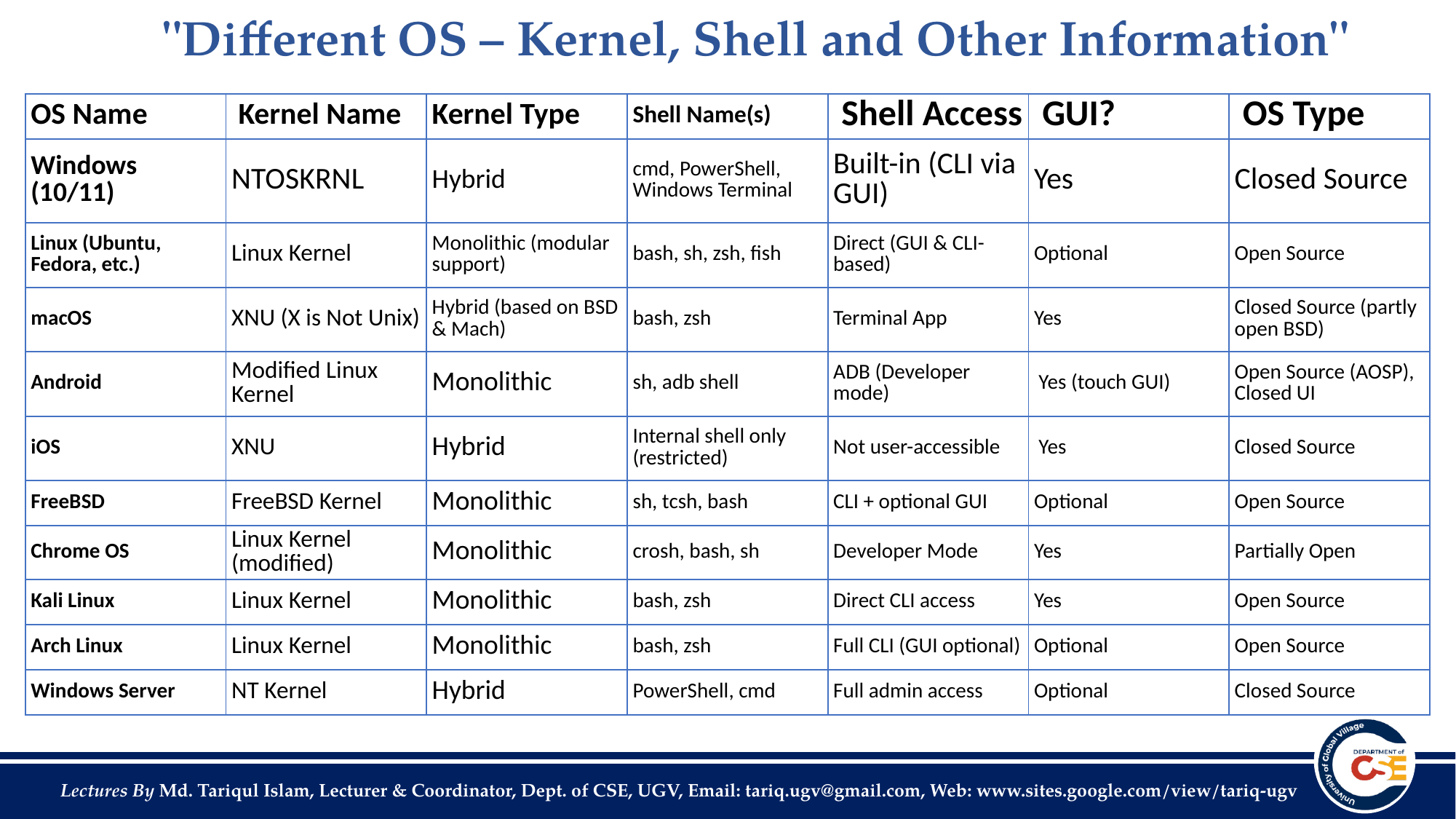

# "Different OS – Kernel, Shell and Other Information"
| OS Name | Kernel Name | Kernel Type | Shell Name(s) | Shell Access | GUI? | OS Type |
| --- | --- | --- | --- | --- | --- | --- |
| Windows (10/11) | NTOSKRNL | Hybrid | cmd, PowerShell, Windows Terminal | Built-in (CLI via GUI) | Yes | Closed Source |
| Linux (Ubuntu, Fedora, etc.) | Linux Kernel | Monolithic (modular support) | bash, sh, zsh, fish | Direct (GUI & CLI-based) | Optional | Open Source |
| macOS | XNU (X is Not Unix) | Hybrid (based on BSD & Mach) | bash, zsh | Terminal App | Yes | Closed Source (partly open BSD) |
| Android | Modified Linux Kernel | Monolithic | sh, adb shell | ADB (Developer mode) | Yes (touch GUI) | Open Source (AOSP), Closed UI |
| iOS | XNU | Hybrid | Internal shell only (restricted) | Not user-accessible | Yes | Closed Source |
| FreeBSD | FreeBSD Kernel | Monolithic | sh, tcsh, bash | CLI + optional GUI | Optional | Open Source |
| Chrome OS | Linux Kernel (modified) | Monolithic | crosh, bash, sh | Developer Mode | Yes | Partially Open |
| Kali Linux | Linux Kernel | Monolithic | bash, zsh | Direct CLI access | Yes | Open Source |
| Arch Linux | Linux Kernel | Monolithic | bash, zsh | Full CLI (GUI optional) | Optional | Open Source |
| Windows Server | NT Kernel | Hybrid | PowerShell, cmd | Full admin access | Optional | Closed Source |